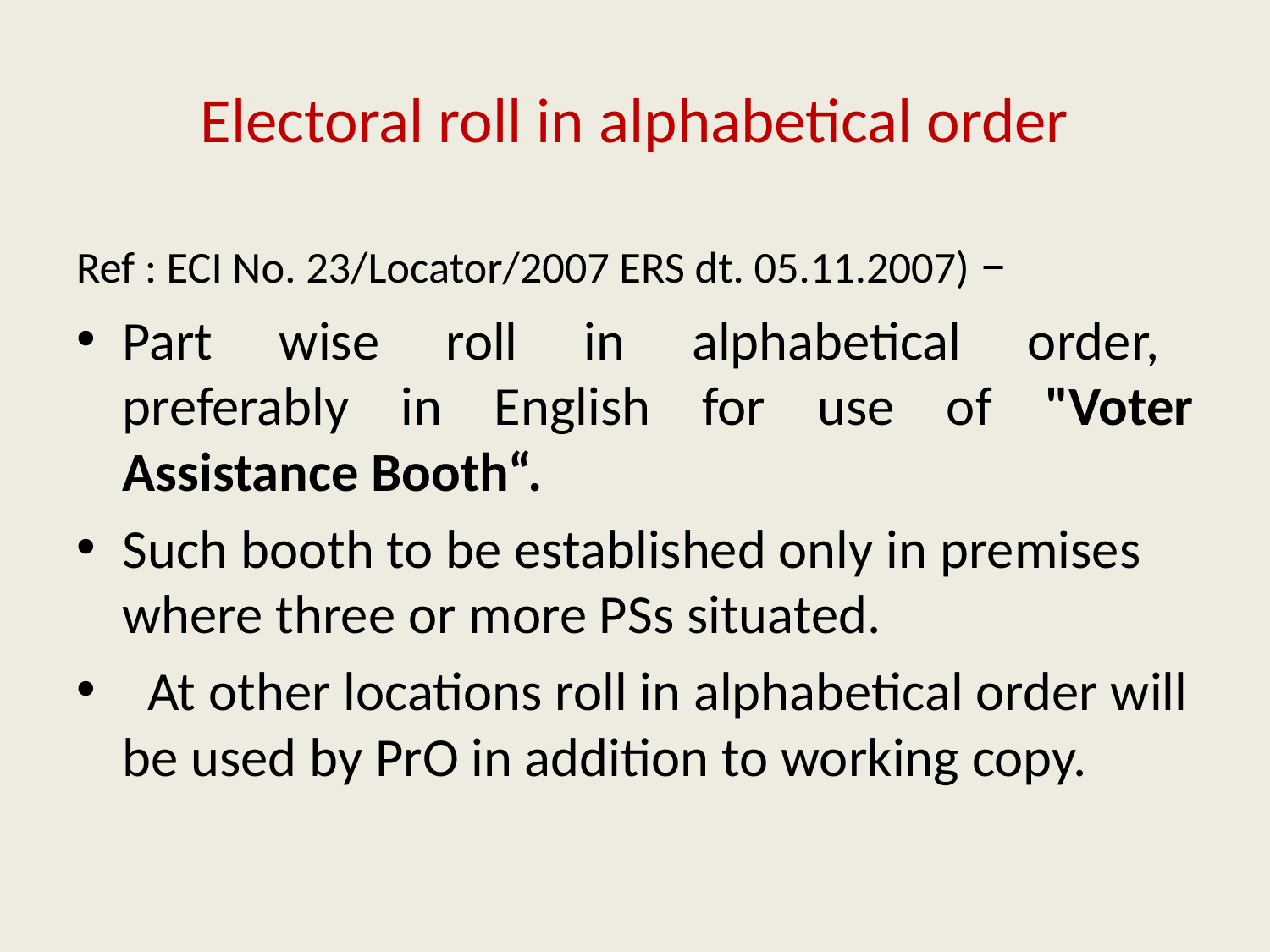

# Electoral roll in alphabetical order
Ref : ECI No. 23/Locator/2007 ERS dt. 05.11.2007) –
Part  wise  roll  in  alphabetical  order,  preferably  in  English  for  use  of  "Voter Assistance Booth“.
Such booth to be established only in premises where three or more PSs situated.
  At other locations roll in alphabetical order will be used by PrO in addition to working copy.